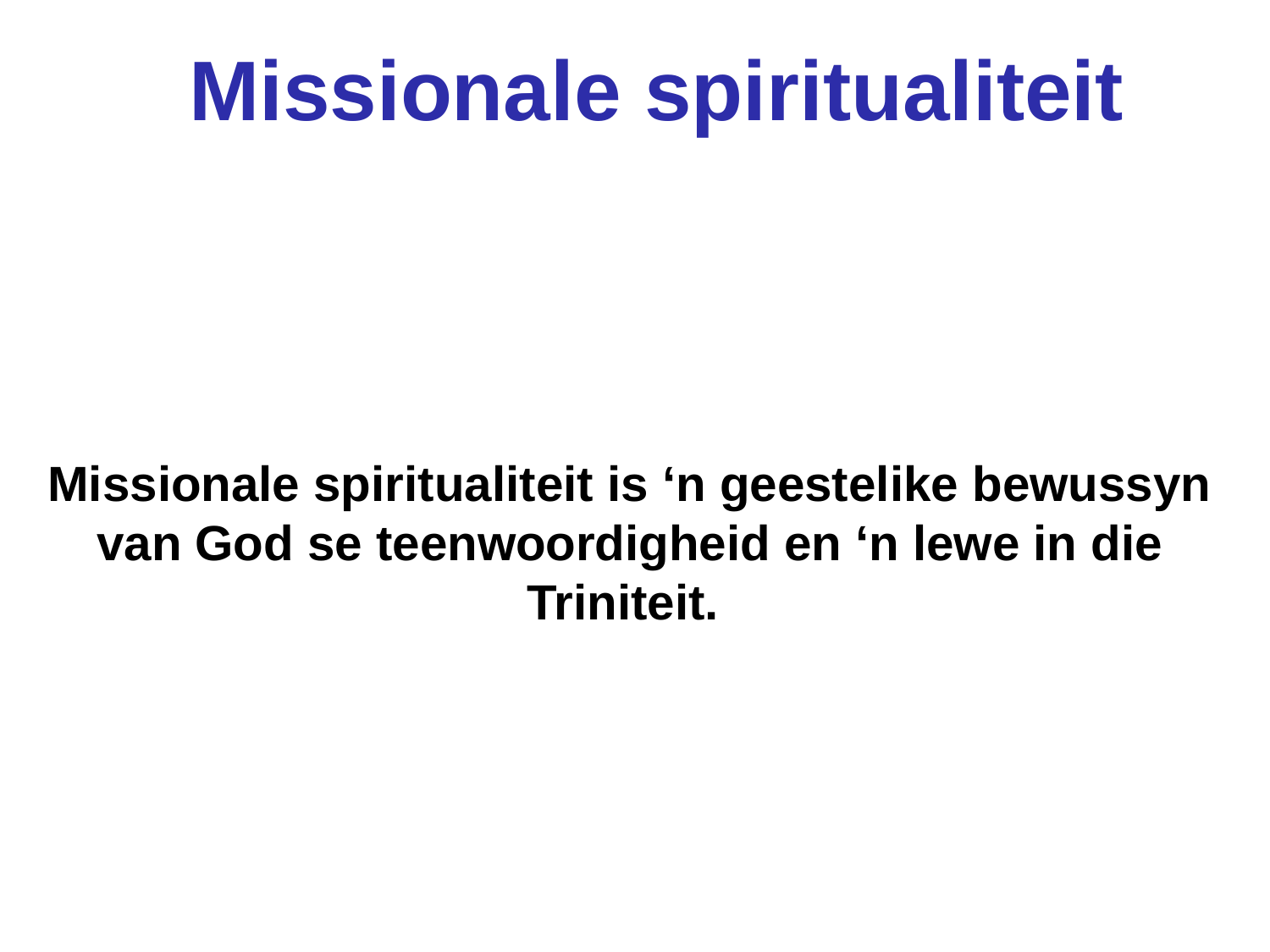

Missionale spiritualiteit
# Missionale spiritualiteit is ‘n geestelike bewussyn van God se teenwoordigheid en ‘n lewe in die Triniteit.